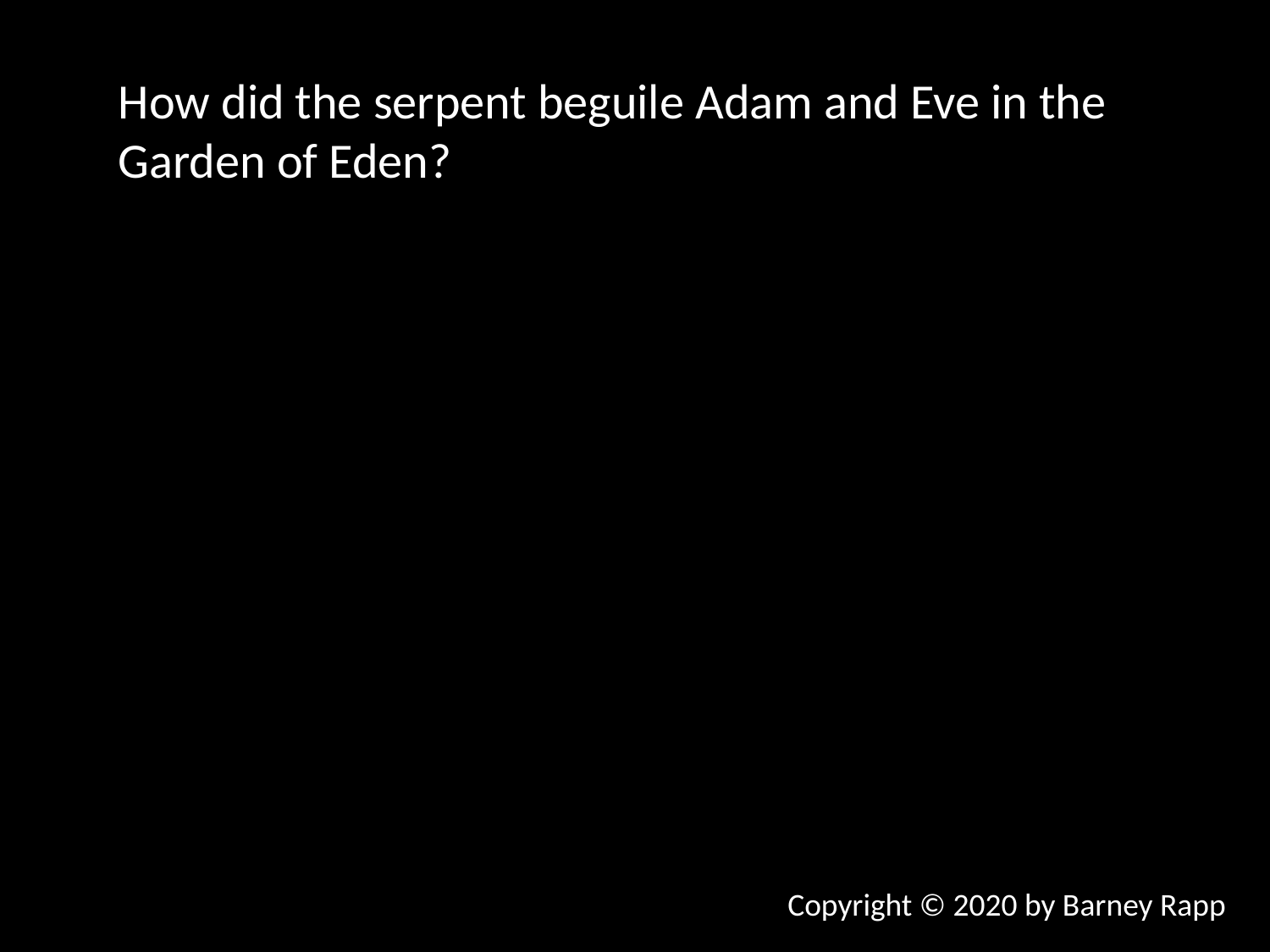

How did the serpent beguile Adam and Eve in the Garden of Eden?
Copyright © 2020 by Barney Rapp